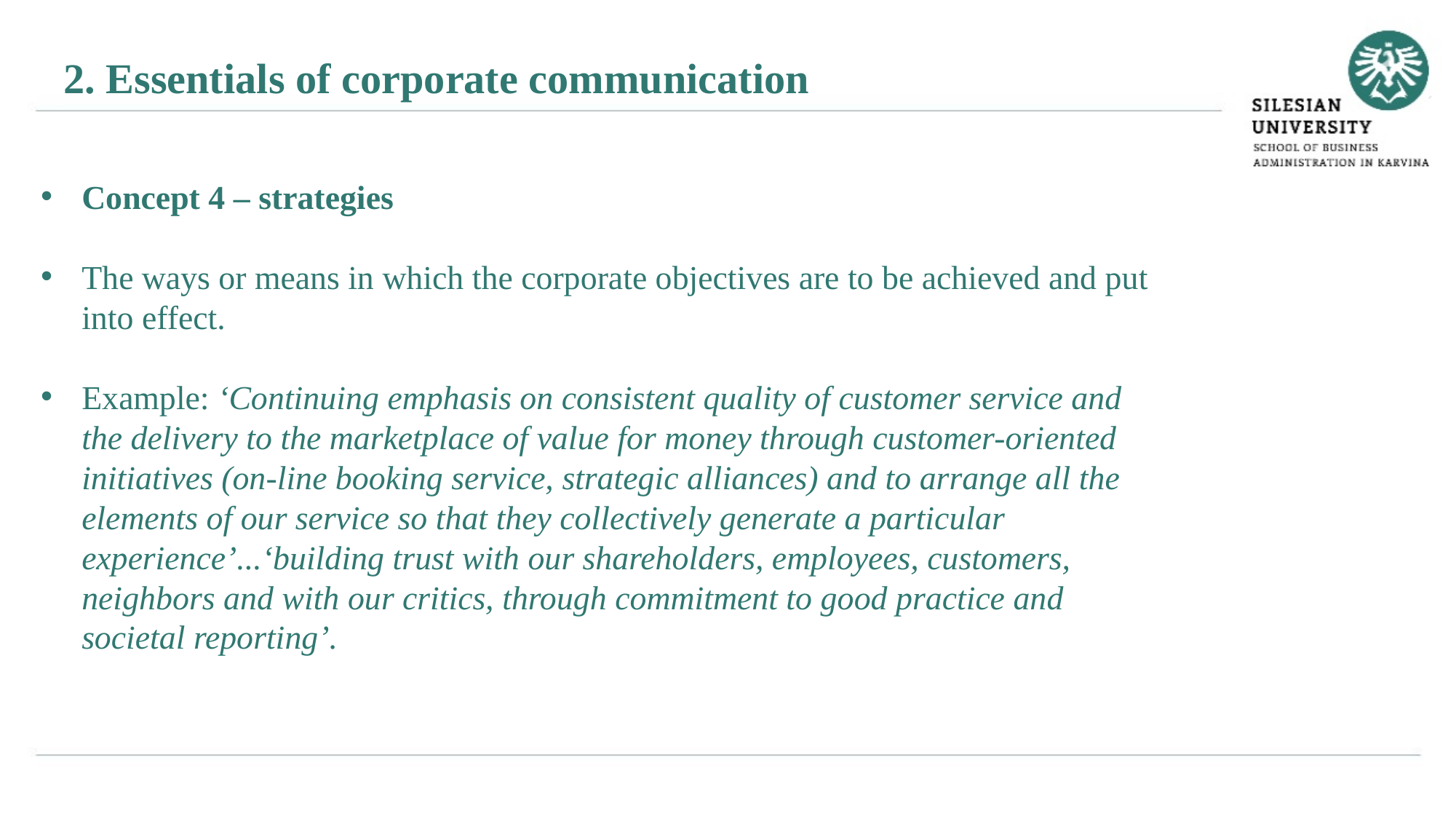

2. Essentials of corporate communication

Concept 4 – strategies

The ways or means in which the corporate objectives are to be achieved and put into effect.

Example: ‘Continuing emphasis on consistent quality of customer service and the delivery to the marketplace of value for money through customer-oriented initiatives (on-line booking service, strategic alliances) and to arrange all the elements of our service so that they collectively generate a particular experience’...‘building trust with our shareholders, employees, customers, neighbors and with our critics, through commitment to good practice and societal reporting’.